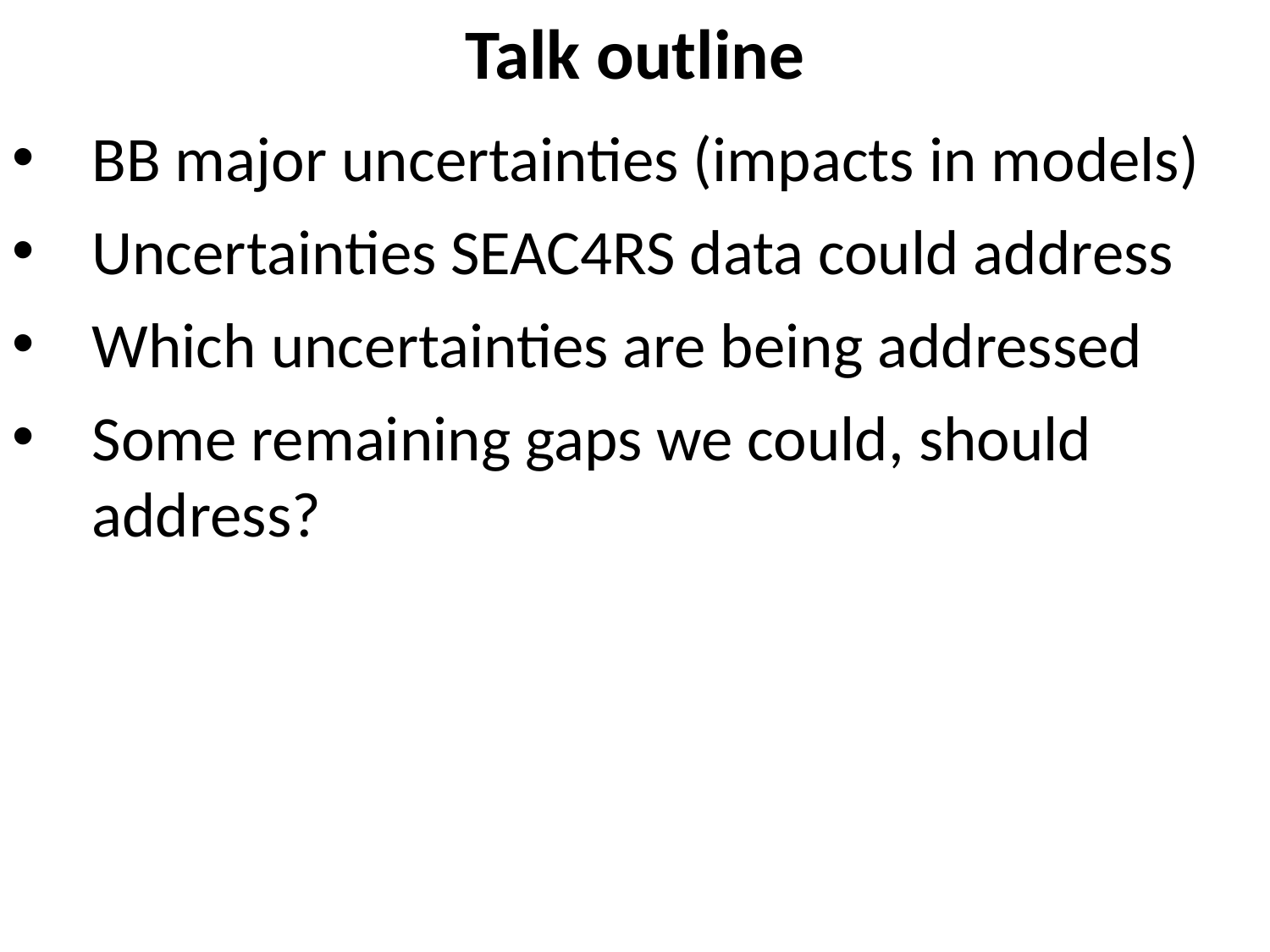

Talk outline

BB major uncertainties (impacts in models)

Uncertainties SEAC4RS data could address

Which uncertainties are being addressed

Some remaining gaps we could, should address?